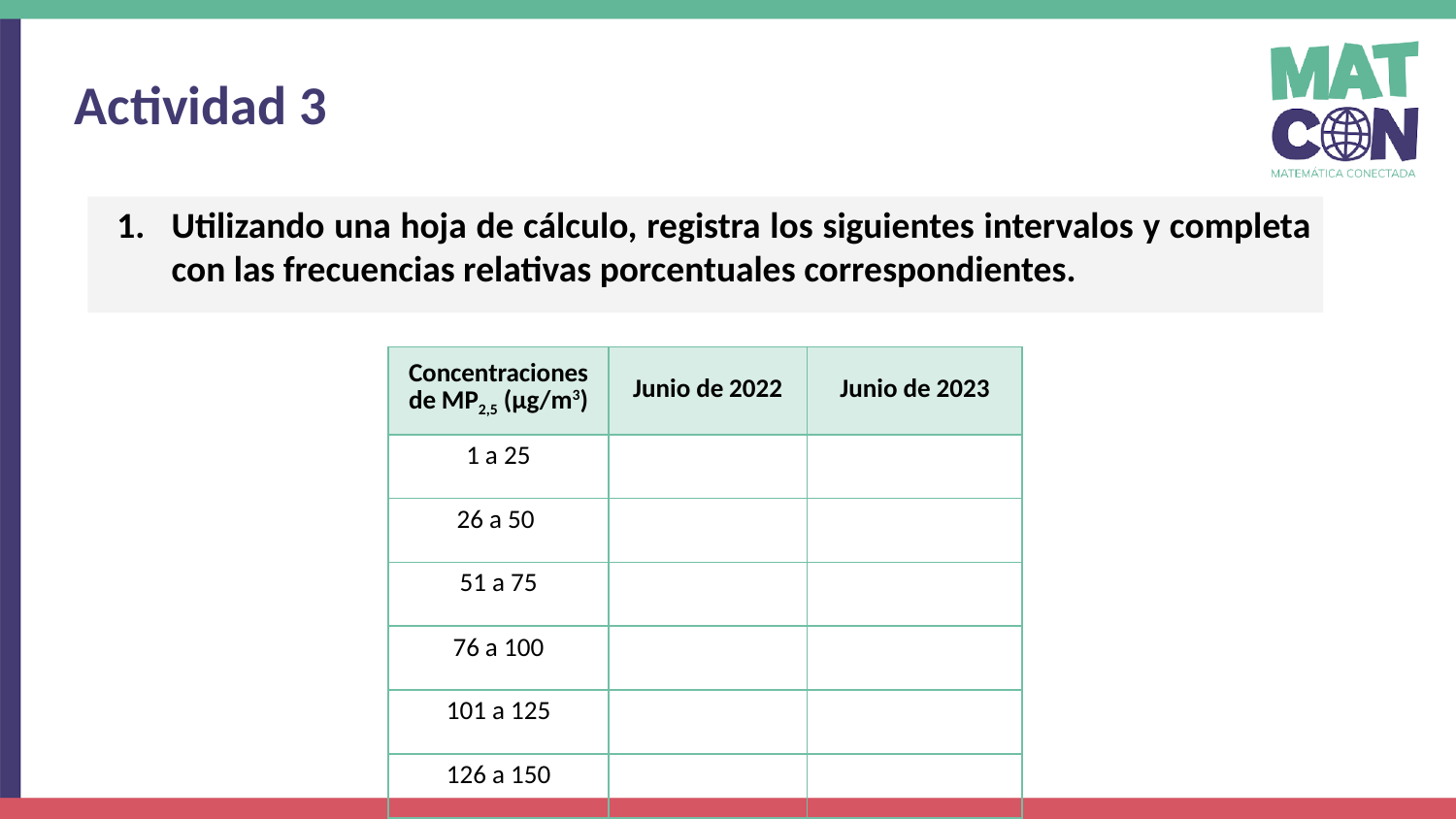

Actividad 3
Utilizando una hoja de cálculo, registra los siguientes intervalos y completa con las frecuencias relativas porcentuales correspondientes.
| Concentraciones de MP2,5 (μg/m3) | Junio de 2022 | Junio de 2023 |
| --- | --- | --- |
| 1 a 25 |  |  |
| 26 a 50 |  |  |
| 51 a 75 |  |  |
| 76 a 100 |  |  |
| 101 a 125 |  |  |
| 126 a 150 |  |  |